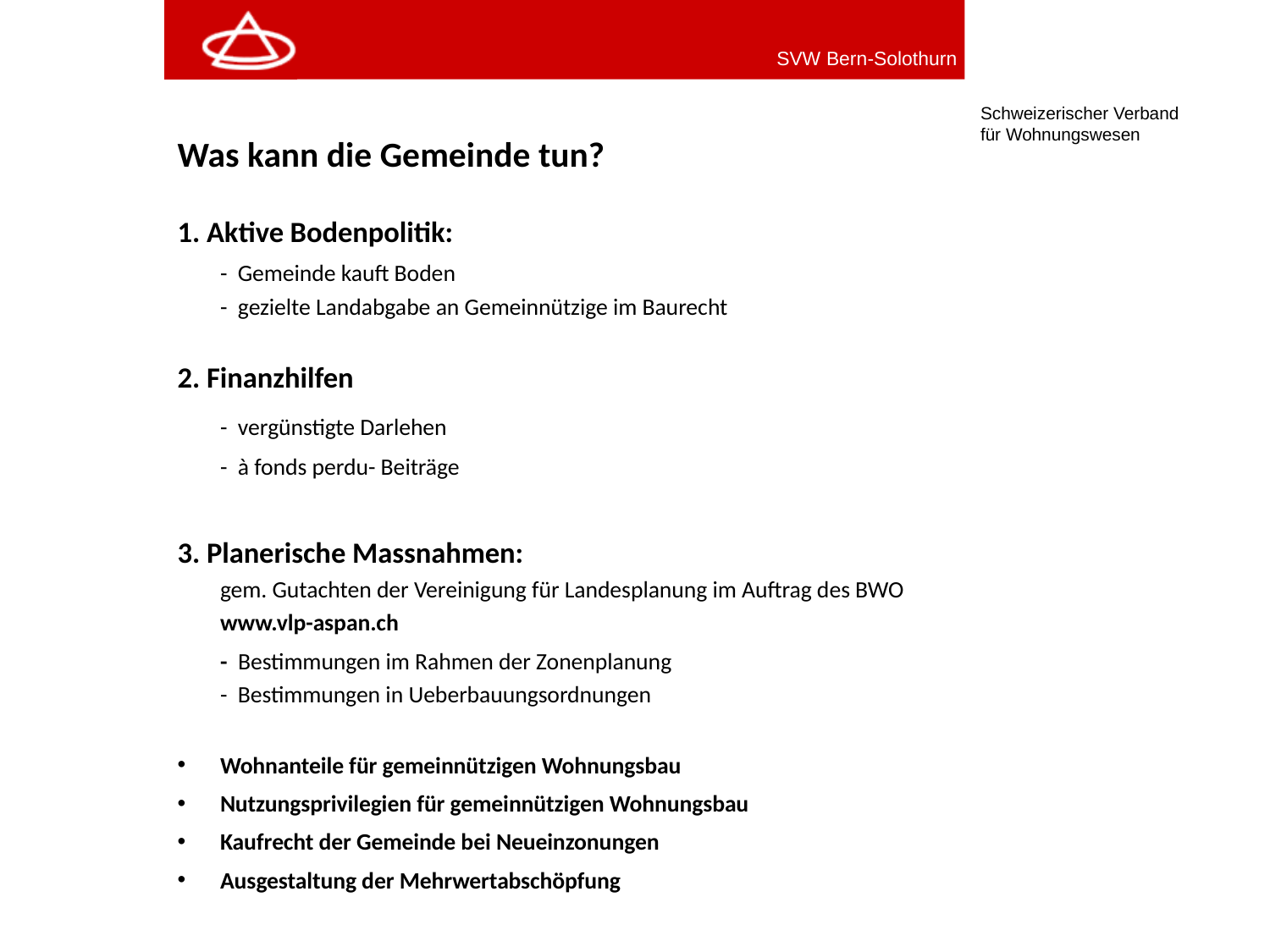

Was kann die Gemeinde tun?

1. Aktive Bodenpolitik:
	-  Gemeinde kauft Boden
-  gezielte Landabgabe an Gemeinnützige im Baurecht

2. Finanzhilfen
	-  vergünstigte Darlehen
	-  à fonds perdu- Beiträge

3. Planerische Massnahmen:
gem. Gutachten der Vereinigung für Landesplanung im Auftrag des BWO
www.vlp-aspan.ch
	-  Bestimmungen im Rahmen der Zonenplanung
-  Bestimmungen in Ueberbauungsordnungen

Wohnanteile für gemeinnützigen Wohnungsbau
Nutzungsprivilegien für gemeinnützigen Wohnungsbau
Kaufrecht der Gemeinde bei Neueinzonungen
Ausgestaltung der Mehrwertabschöpfung